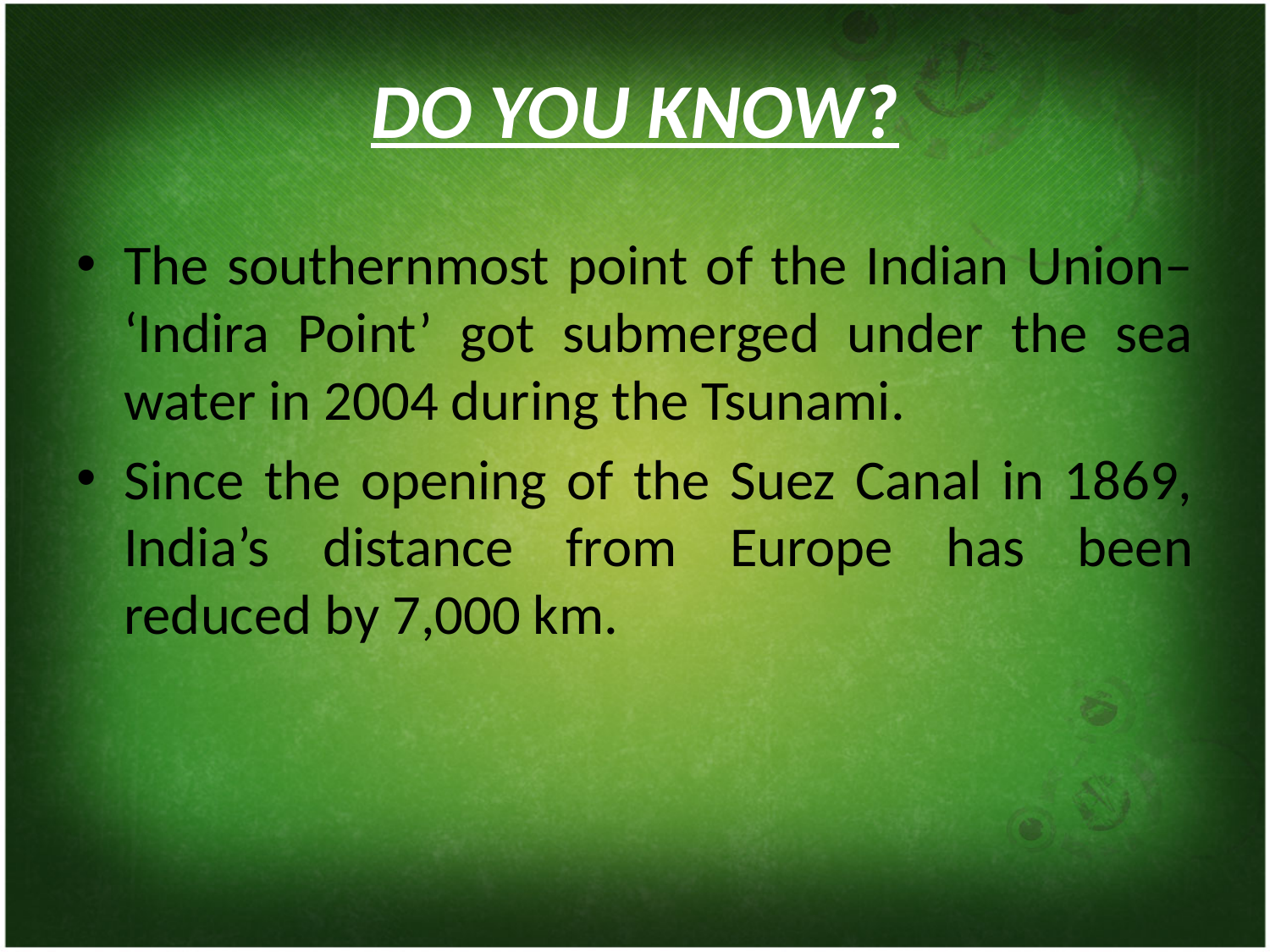

# DO YOU KNOW?
The southernmost point of the Indian Union– ‘Indira Point’ got submerged under the sea water in 2004 during the Tsunami.
Since the opening of the Suez Canal in 1869, India’s distance from Europe has been reduced by 7,000 km.